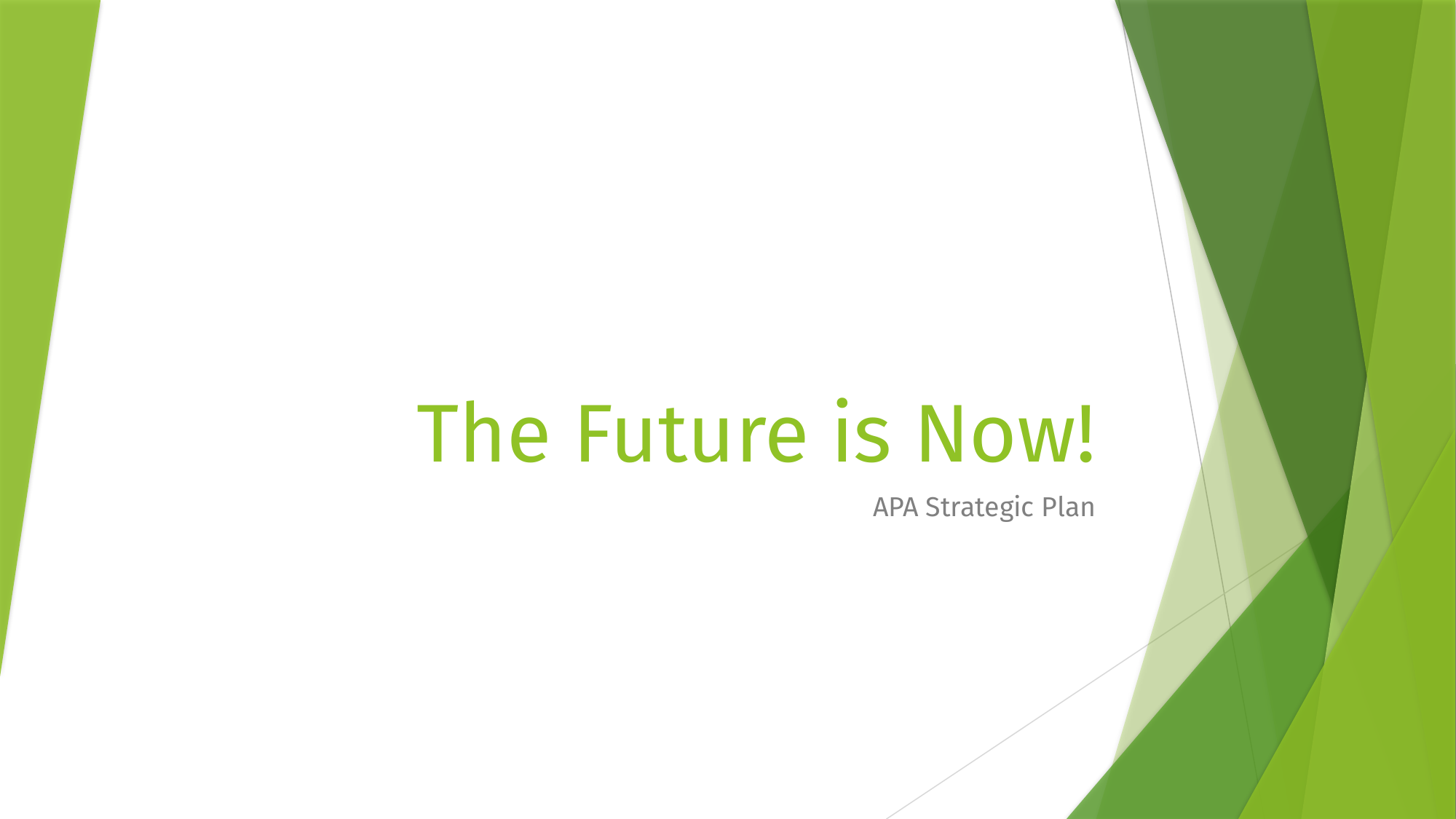

# The Future is Now!
APA Strategic Plan